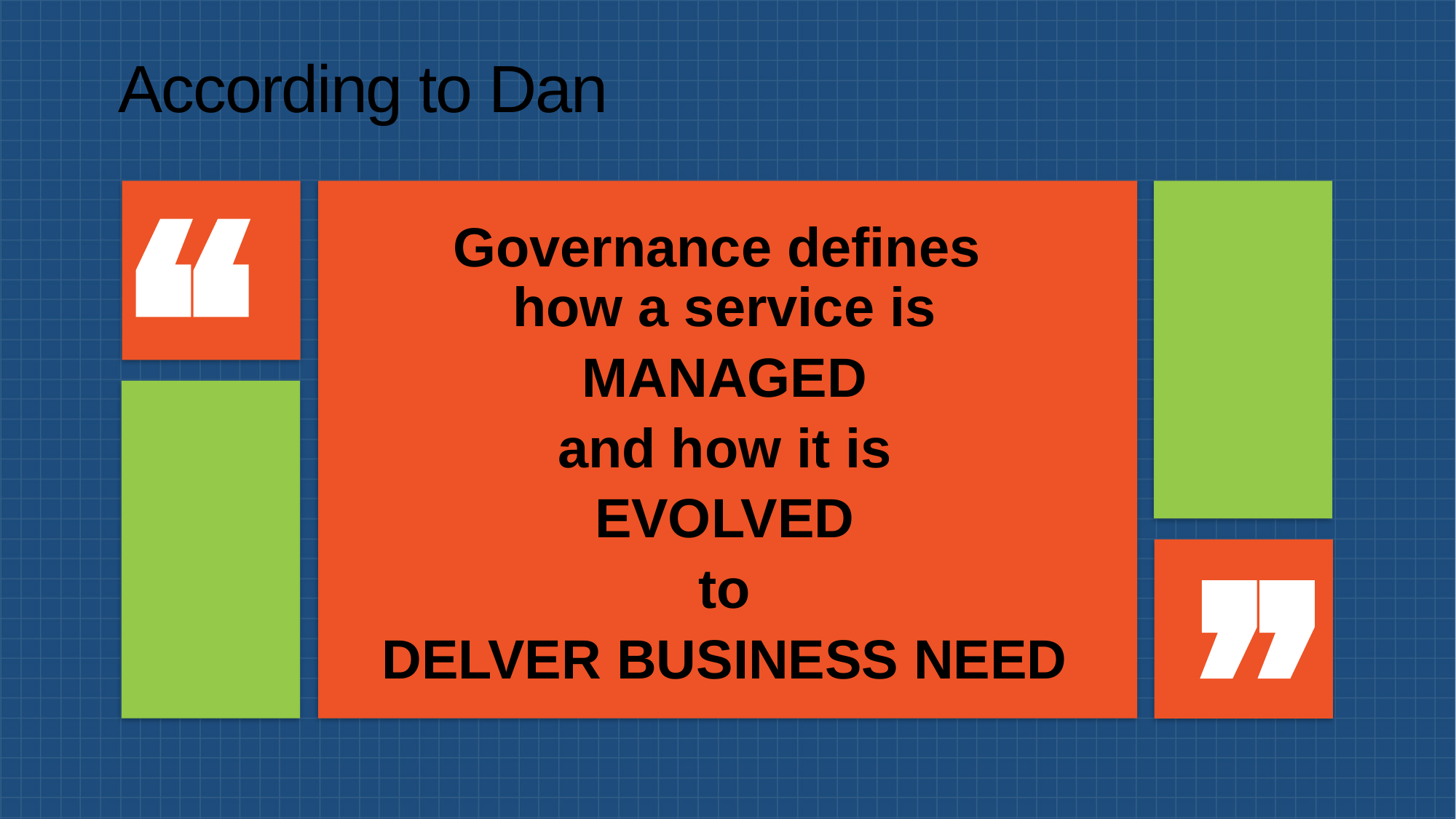

According to Dan
Governance defines
how a service is
MANAGED
and how it is
EVOLVED
to
DELVER BUSINESS NEED